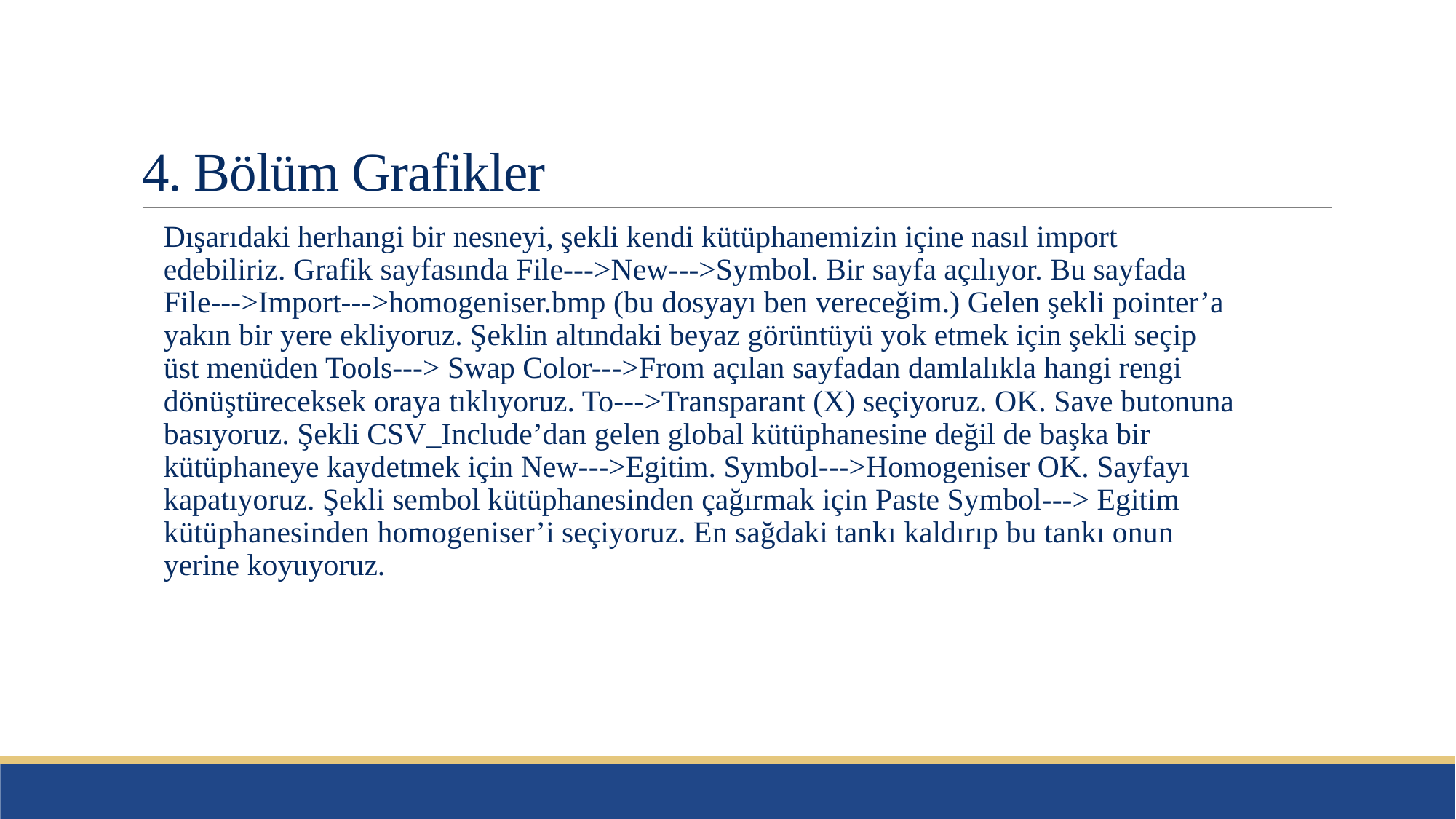

# 4. Bölüm Grafikler
Dışarıdaki herhangi bir nesneyi, şekli kendi kütüphanemizin içine nasıl import edebiliriz. Grafik sayfasında File--->New--->Symbol. Bir sayfa açılıyor. Bu sayfada File--->Import--->homogeniser.bmp (bu dosyayı ben vereceğim.) Gelen şekli pointer’a yakın bir yere ekliyoruz. Şeklin altındaki beyaz görüntüyü yok etmek için şekli seçip üst menüden Tools---> Swap Color--->From açılan sayfadan damlalıkla hangi rengi dönüştüreceksek oraya tıklıyoruz. To--->Transparant (X) seçiyoruz. OK. Save butonuna basıyoruz. Şekli CSV_Include’dan gelen global kütüphanesine değil de başka bir kütüphaneye kaydetmek için New--->Egitim. Symbol--->Homogeniser OK. Sayfayı kapatıyoruz. Şekli sembol kütüphanesinden çağırmak için Paste Symbol---> Egitim kütüphanesinden homogeniser’i seçiyoruz. En sağdaki tankı kaldırıp bu tankı onun yerine koyuyoruz.